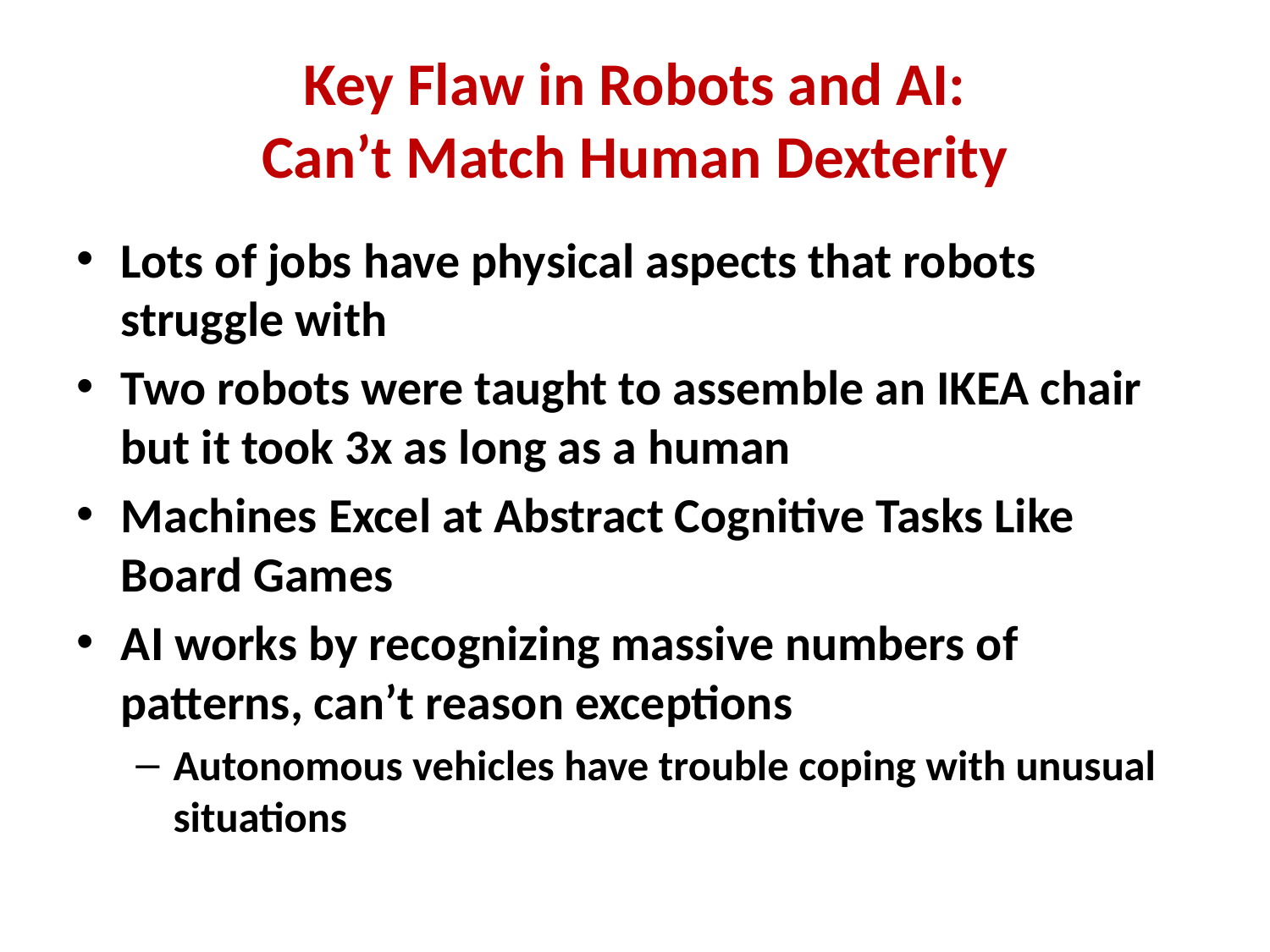

# Key Flaw in Robots and AI: Can’t Match Human Dexterity
Lots of jobs have physical aspects that robots struggle with
Two robots were taught to assemble an IKEA chair but it took 3x as long as a human
Machines Excel at Abstract Cognitive Tasks Like Board Games
AI works by recognizing massive numbers of patterns, can’t reason exceptions
Autonomous vehicles have trouble coping with unusual situations